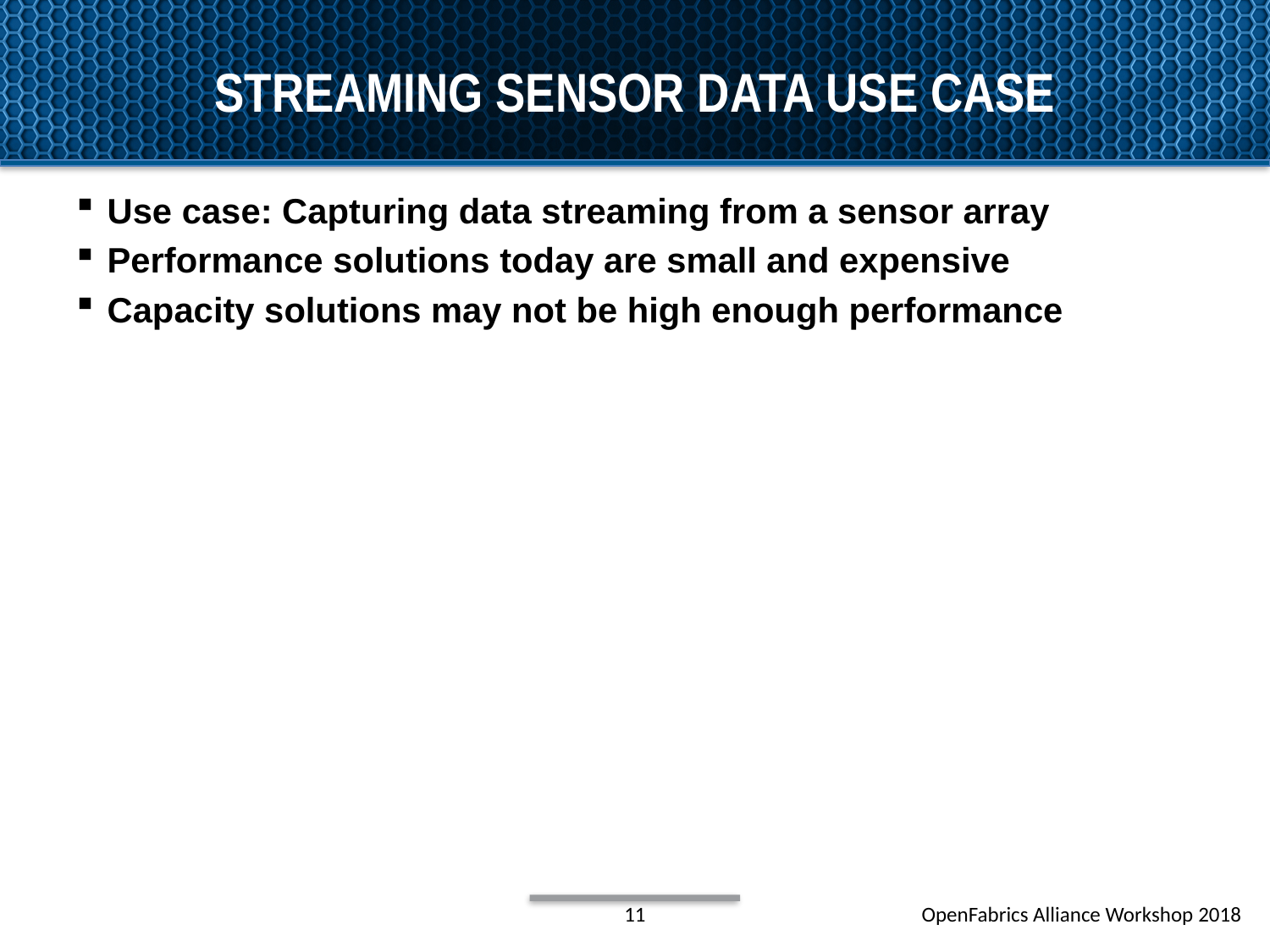

# Streaming sensor data use case
Use case: Capturing data streaming from a sensor array
Performance solutions today are small and expensive
Capacity solutions may not be high enough performance
11
OpenFabrics Alliance Workshop 2018